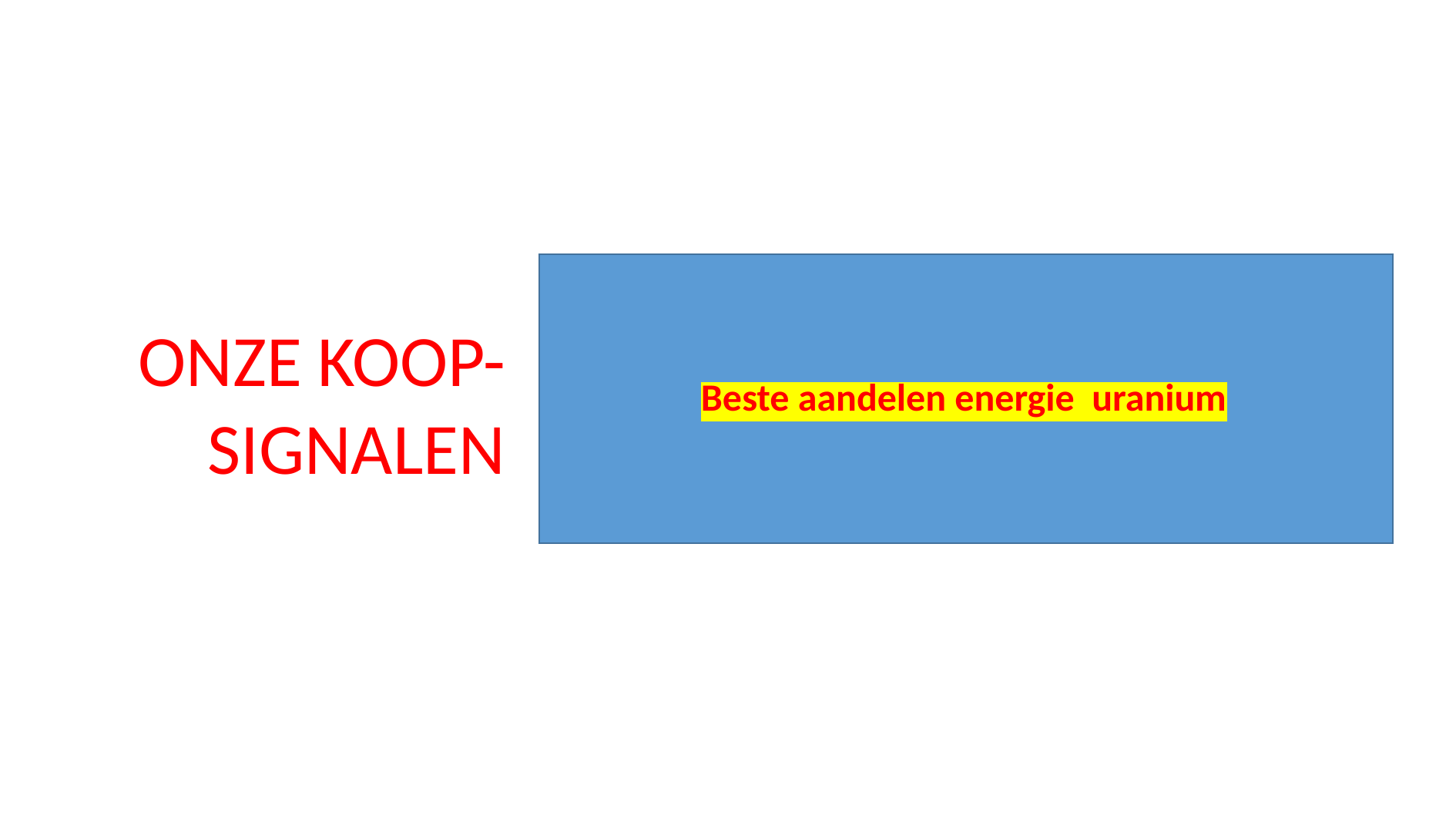

Onze koop-
signalen
Beste aandelen energie  uranium
1/17/2024
23